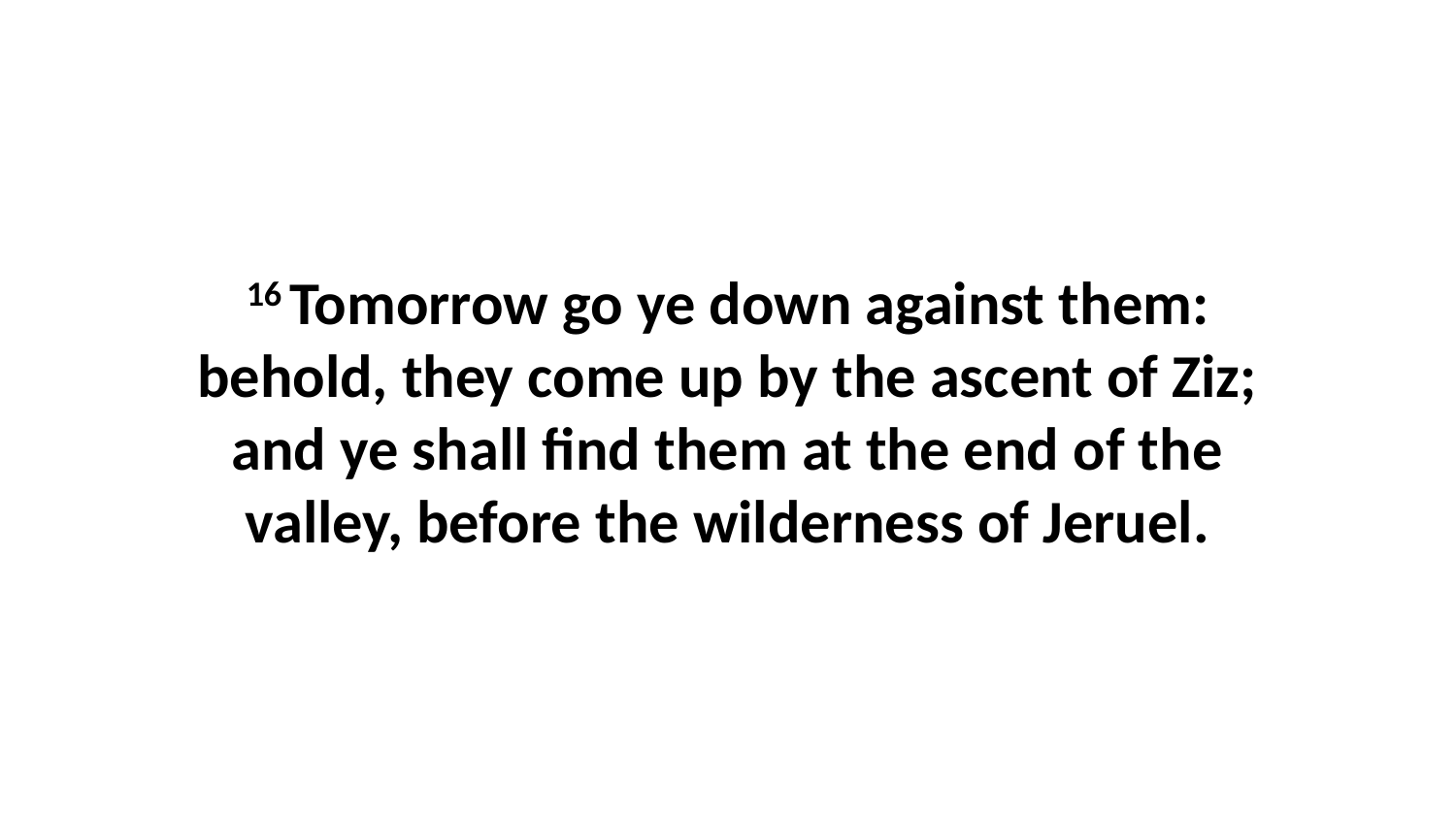

16 Tomorrow go ye down against them: behold, they come up by the ascent of Ziz; and ye shall find them at the end of the valley, before the wilderness of Jeruel.